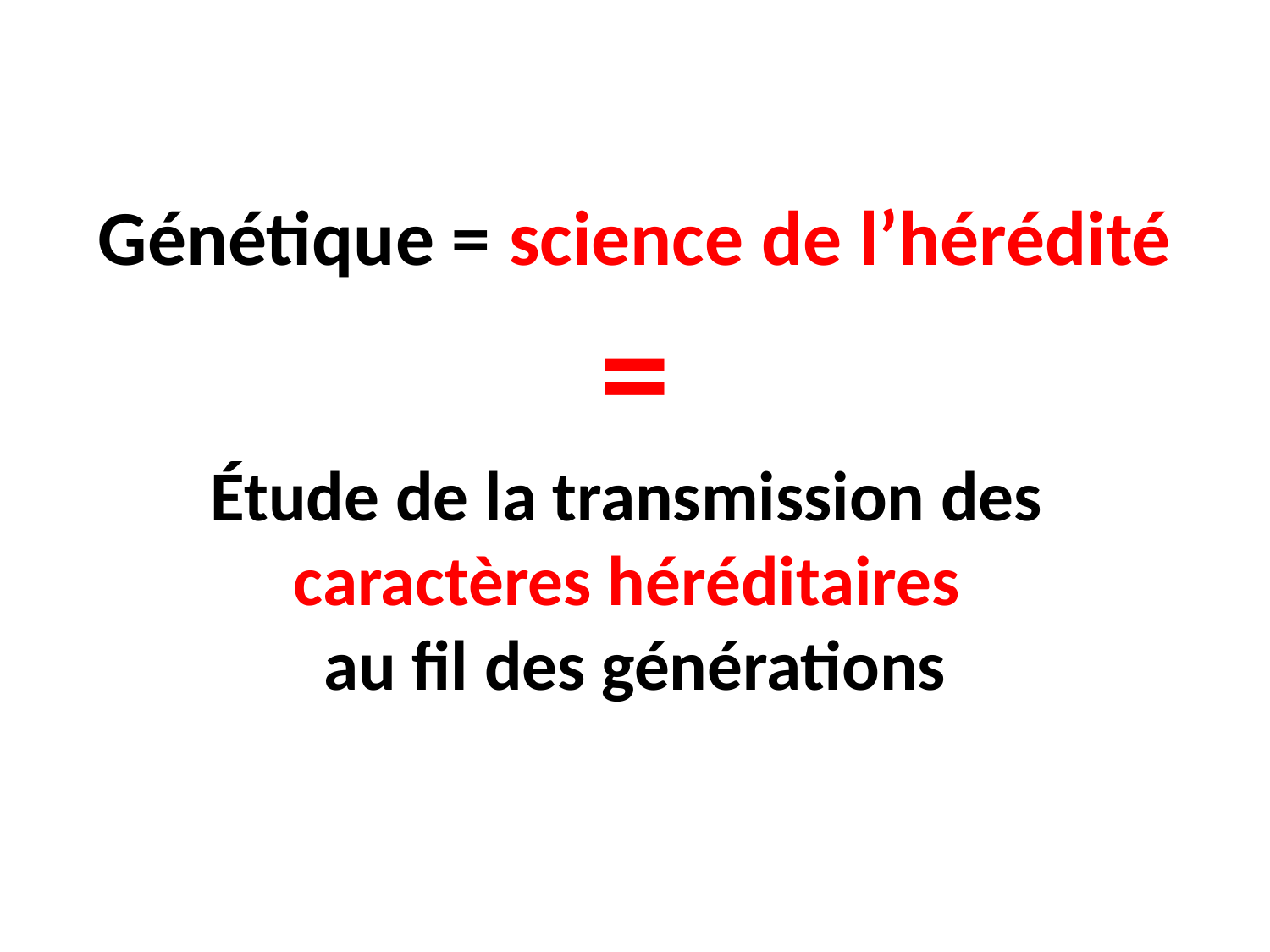

Génétique = science de l’hérédité
=
Étude de la transmission des
caractères héréditaires
au fil des générations